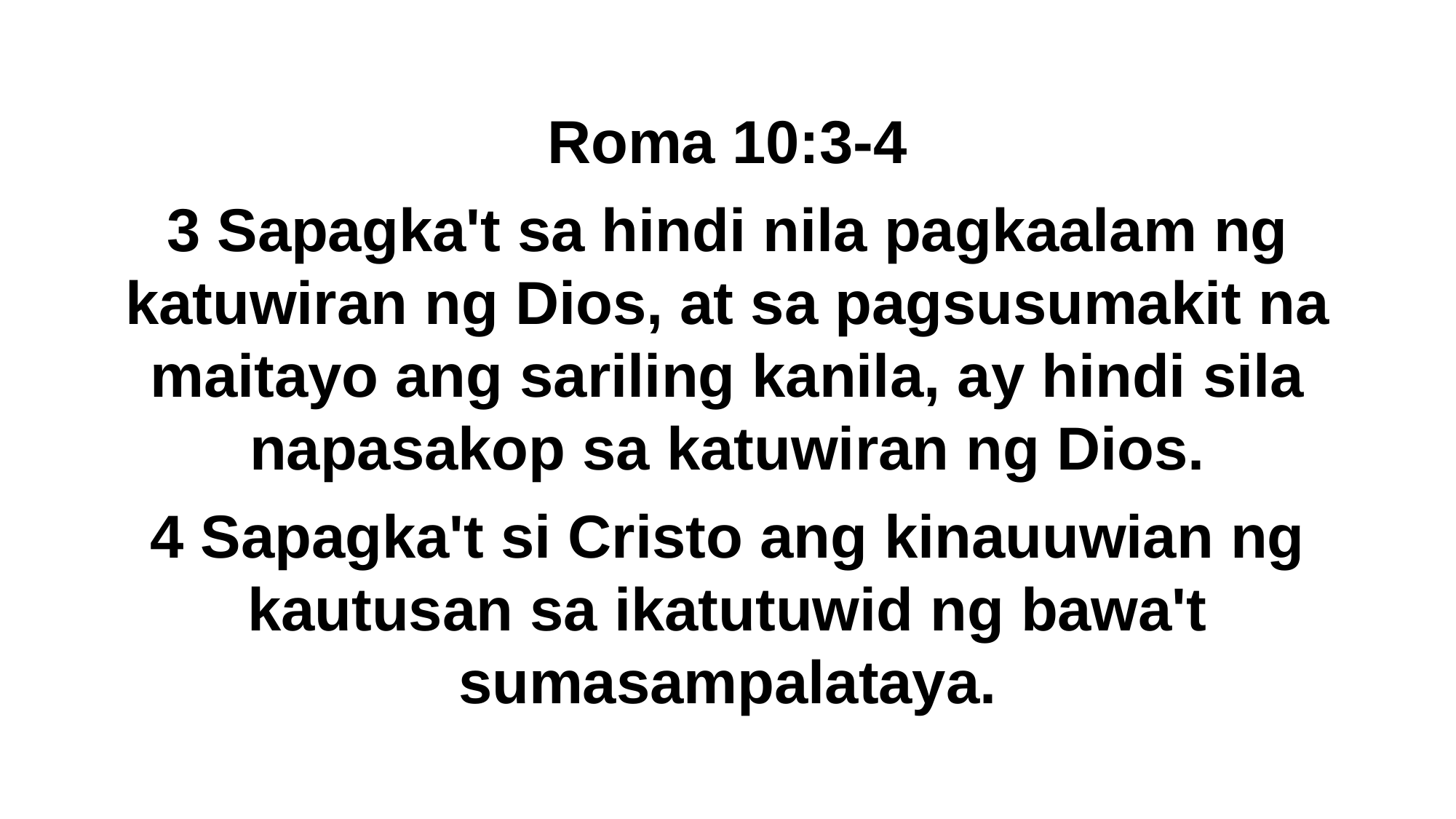

Roma 10:3-4
3 Sapagka't sa hindi nila pagkaalam ng katuwiran ng Dios, at sa pagsusumakit na maitayo ang sariling kanila, ay hindi sila napasakop sa katuwiran ng Dios.
4 Sapagka't si Cristo ang kinauuwian ng kautusan sa ikatutuwid ng bawa't sumasampalataya.